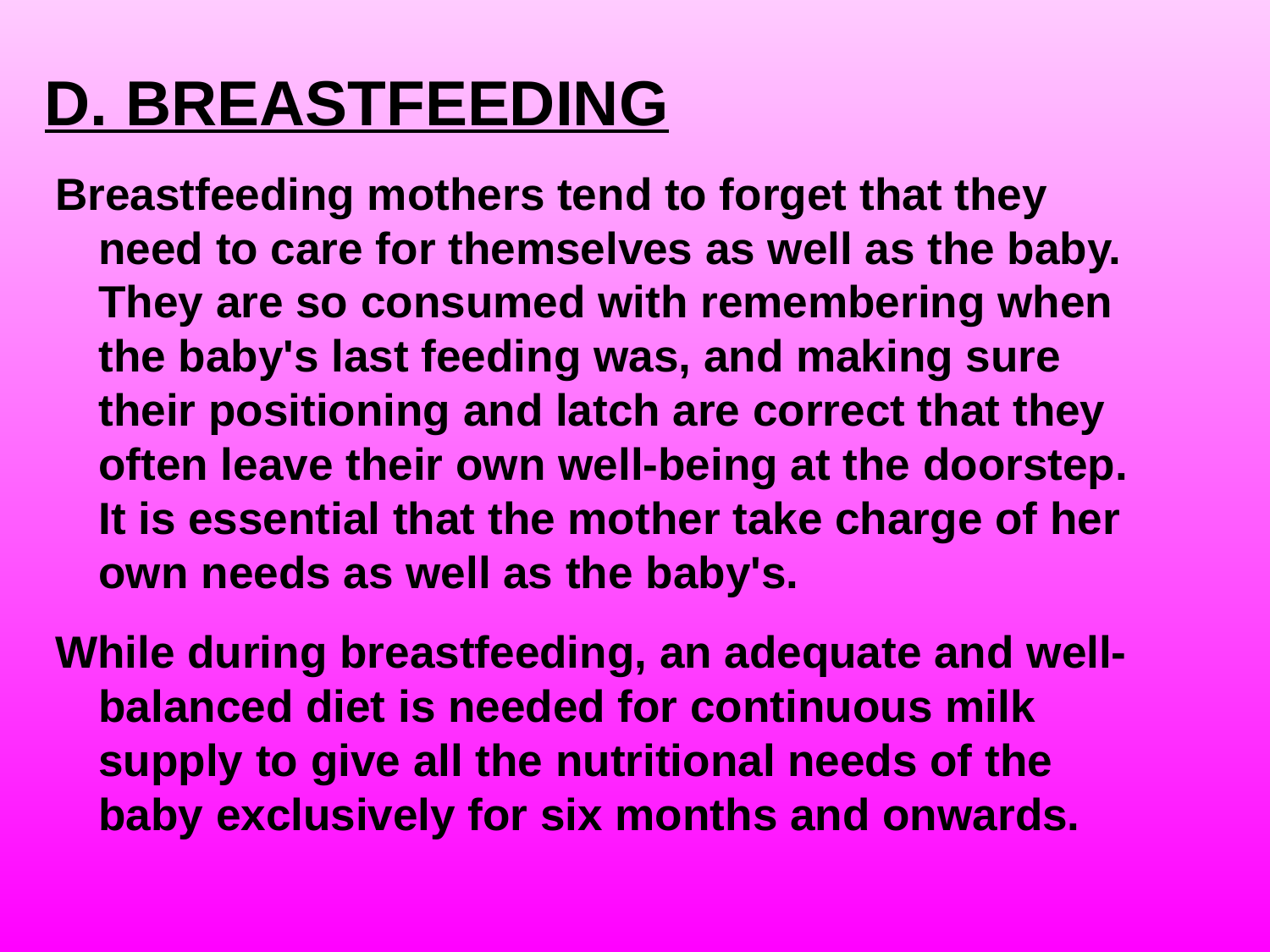

# D. BREASTFEEDING
Breastfeeding mothers tend to forget that they need to care for themselves as well as the baby. They are so consumed with remembering when the baby's last feeding was, and making sure their positioning and latch are correct that they often leave their own well-being at the doorstep. It is essential that the mother take charge of her own needs as well as the baby's.

While during breastfeeding, an adequate and well-balanced diet is needed for continuous milk supply to give all the nutritional needs of the baby exclusively for six months and onwards.